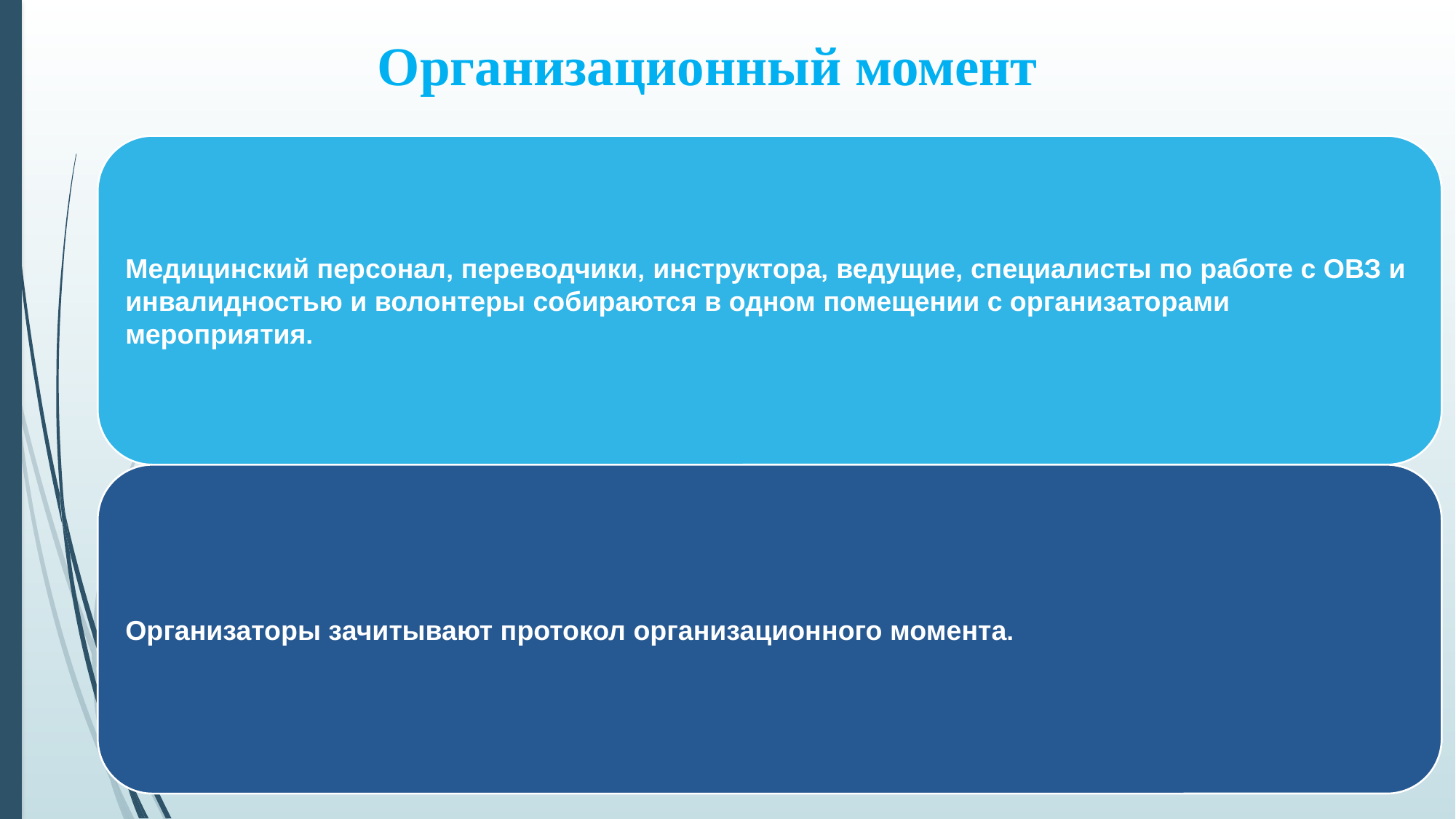

# Организационный момент
Медицинский персонал, переводчики, инструктора, ведущие, специалисты по работе с ОВЗ и инвалидностью и волонтеры собираются в одном помещении с организаторами мероприятия.
Организаторы зачитывают протокол организационного момента.